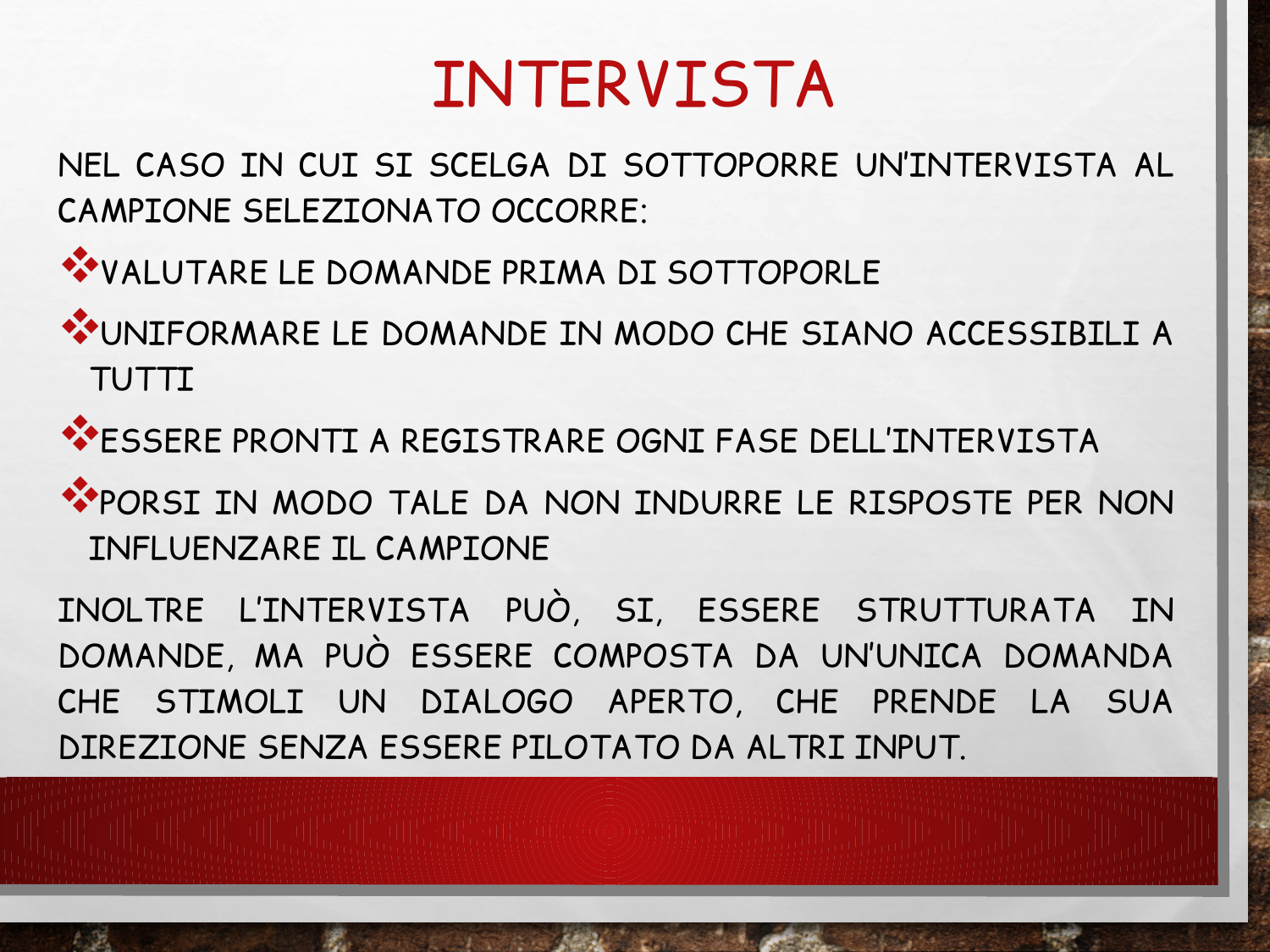

# intervista
Nel caso in cui si scelga di sottoporre un’intervista al campione selezionato occorre:
Valutare le domande prima di sottoporle
Uniformare le domande in modo che siano accessibili a tutti
Essere pronti a registrare ogni fase dell’intervista
Porsi in modo tale da non indurre le risposte per non influenzare il campione
Inoltre l’intervista può, si, essere strutturata in domande, ma può essere composta da un’unica domanda che stimoli un dialogo aperto, che prende la sua direzione senza essere pilotato da altri input.